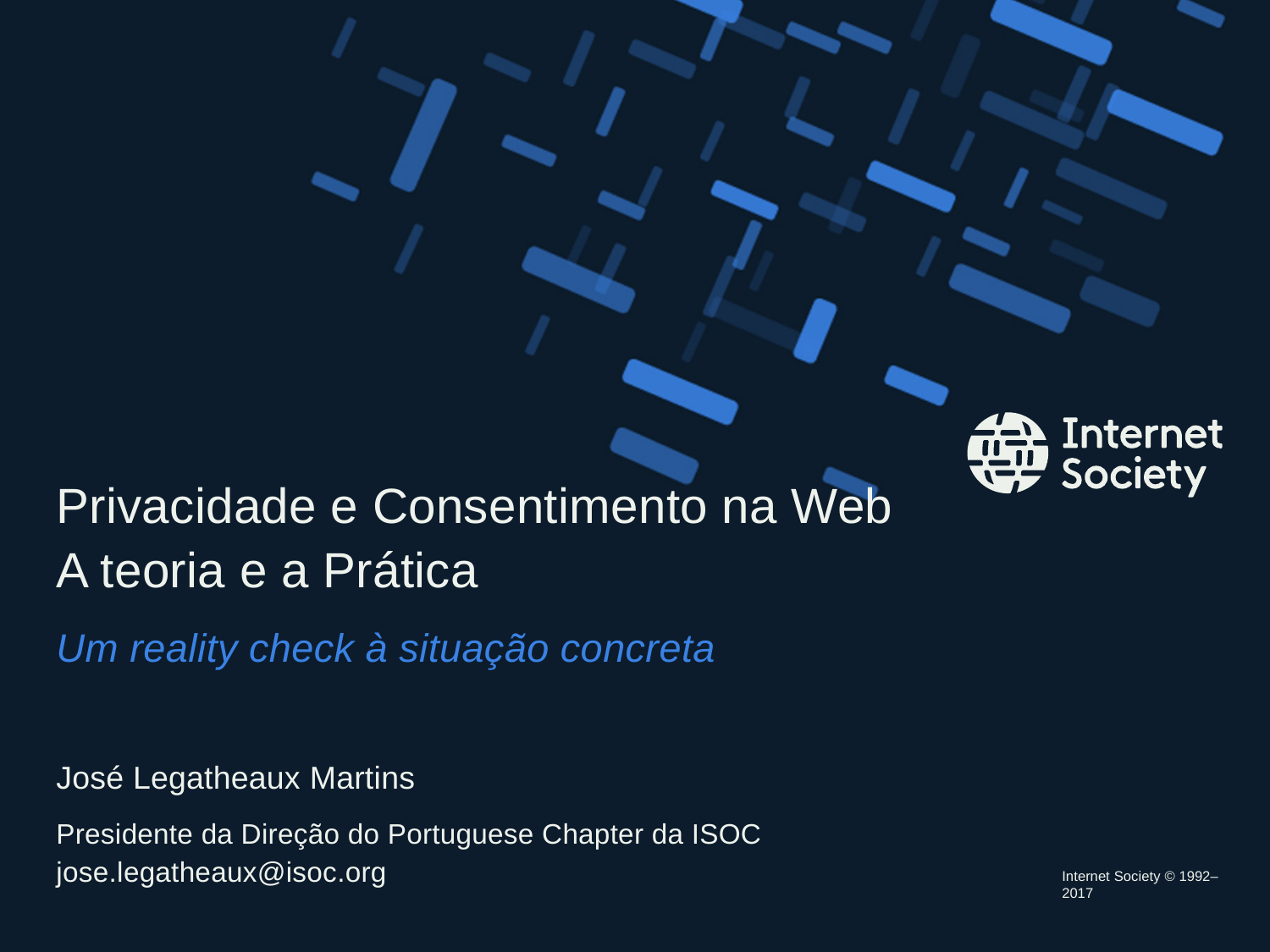

# Privacidade e Consentimento na Web A teoria e a Prática
Um reality check à situação concreta
José Legatheaux Martins
Presidente da Direção do Portuguese Chapter da ISOC
jose.legatheaux@isoc.org

1